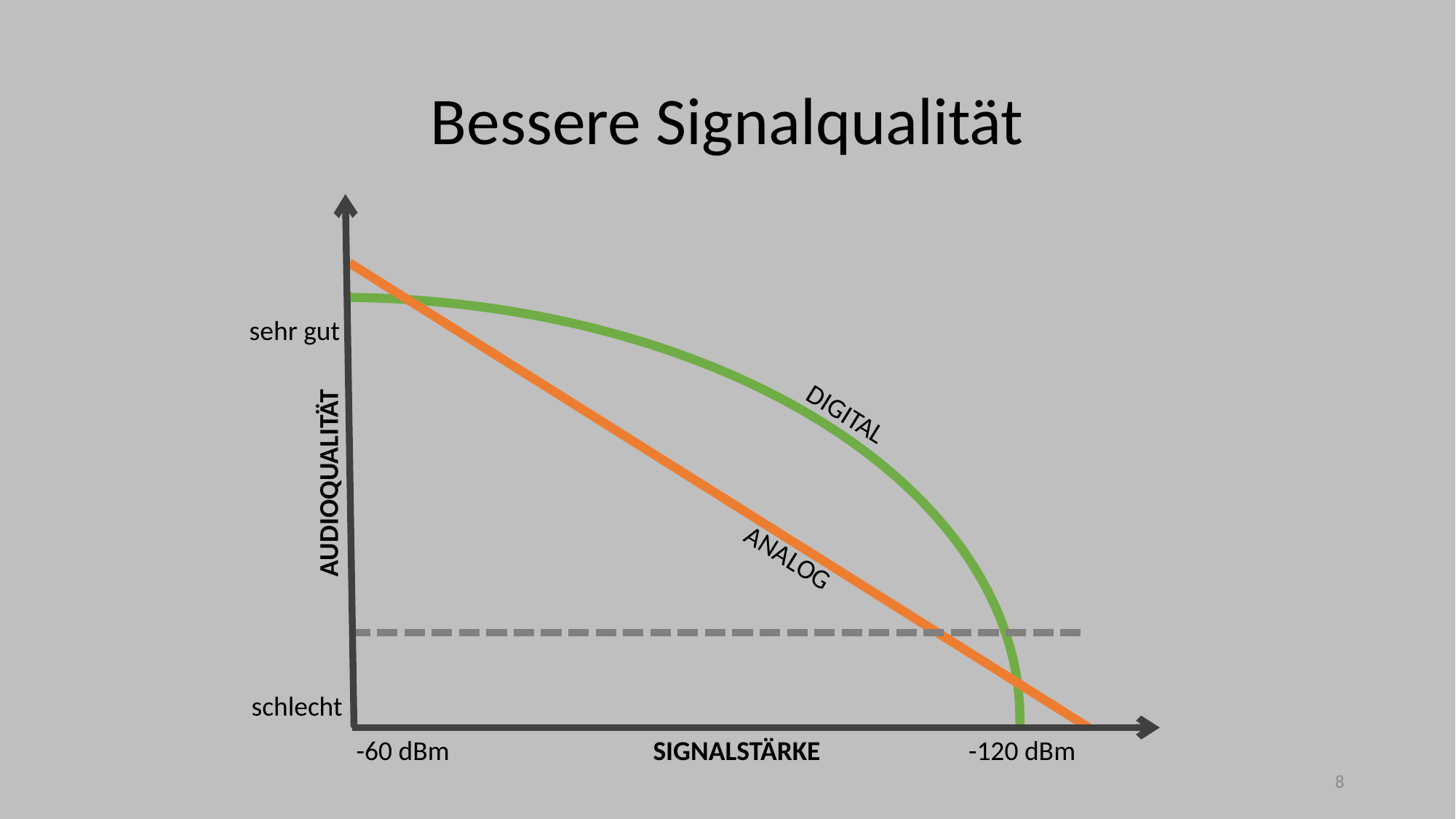

# Bessere Signalqualität

sehr gut
DIGITAL
AUDIOQUALITÄT
ANALOG
schlecht
-60 dBm
SIGNALSTÄRKE
-120 dBm
8